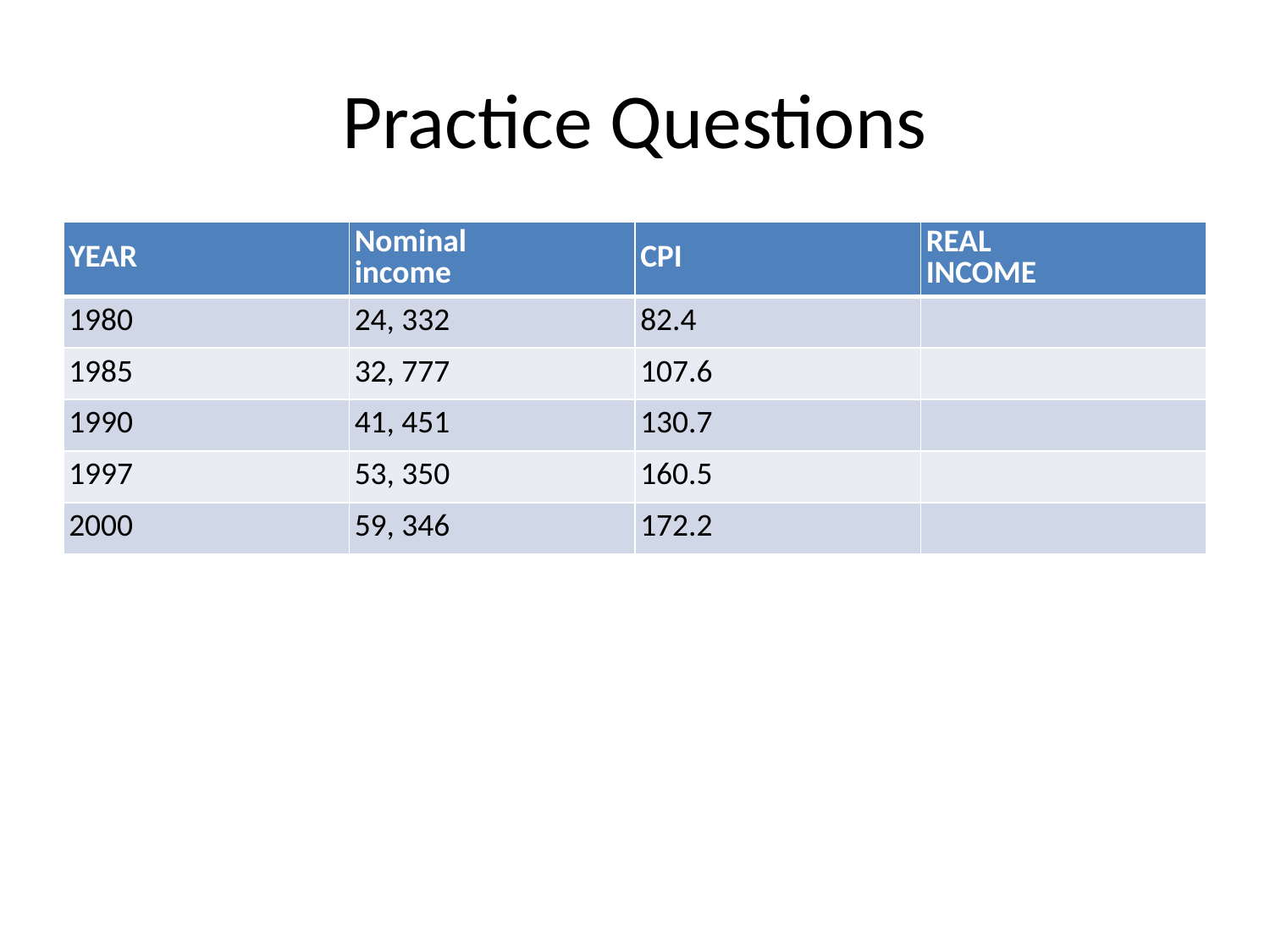

# Practice Questions
| YEAR | Nominal  income | CPI | REAL  INCOME |
| --- | --- | --- | --- |
| 1980 | 24, 332 | 82.4 |  |
| 1985 | 32, 777 | 107.6 |  |
| 1990 | 41, 451 | 130.7 |  |
| 1997 | 53, 350 | 160.5 |  |
| 2000 | 59, 346 | 172.2 |  |